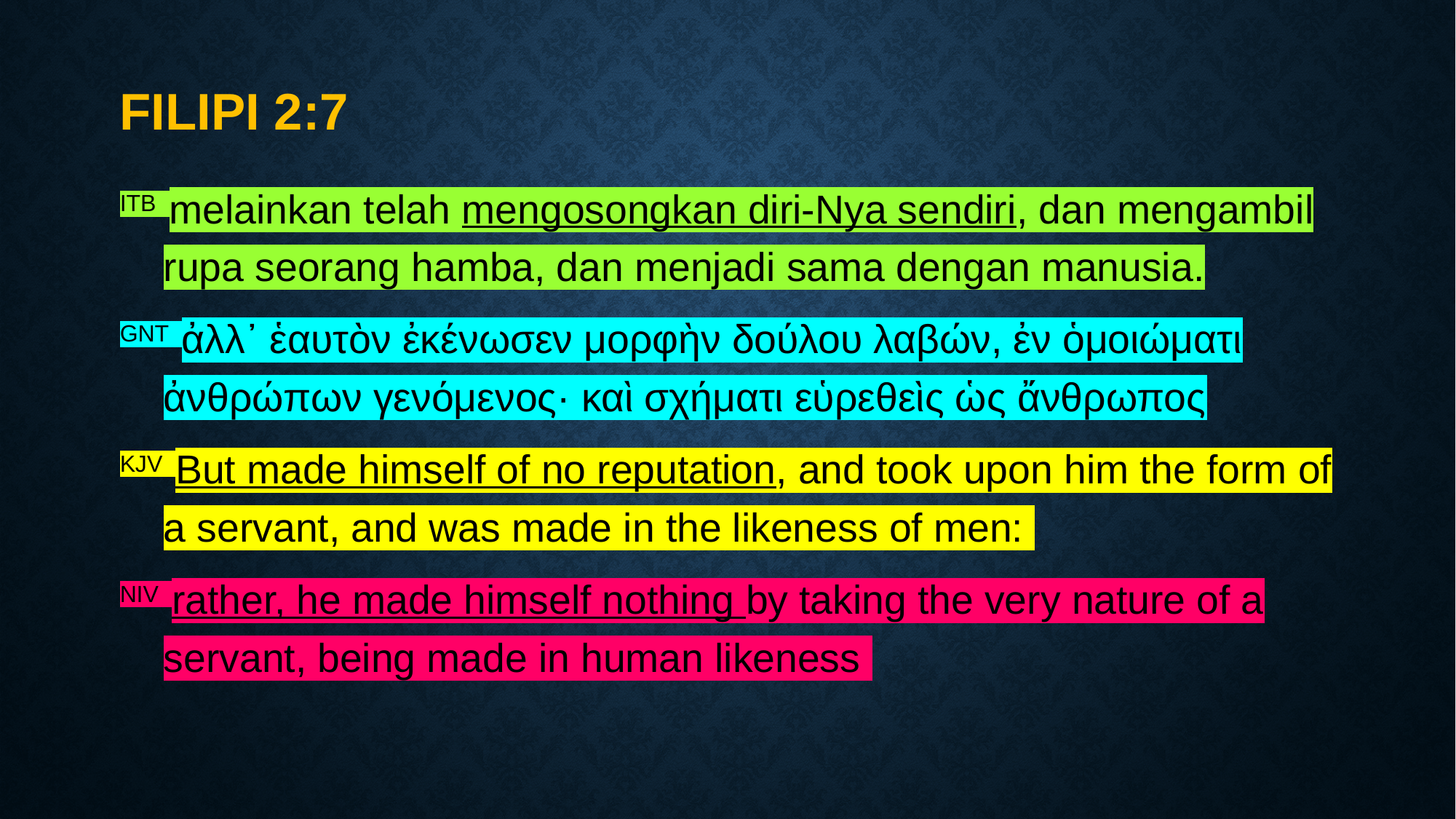

# Filipi 2:7
ITB  melainkan telah mengosongkan diri-Nya sendiri, dan mengambil rupa seorang hamba, dan menjadi sama dengan manusia.
GNT  ἀλλ᾽ ἑαυτὸν ἐκένωσεν μορφὴν δούλου λαβών, ἐν ὁμοιώματι ἀνθρώπων γενόμενος· καὶ σχήματι εὑρεθεὶς ὡς ἄνθρωπος
KJV  But made himself of no reputation, and took upon him the form of a servant, and was made in the likeness of men:
NIV  rather, he made himself nothing by taking the very nature of a servant, being made in human likeness